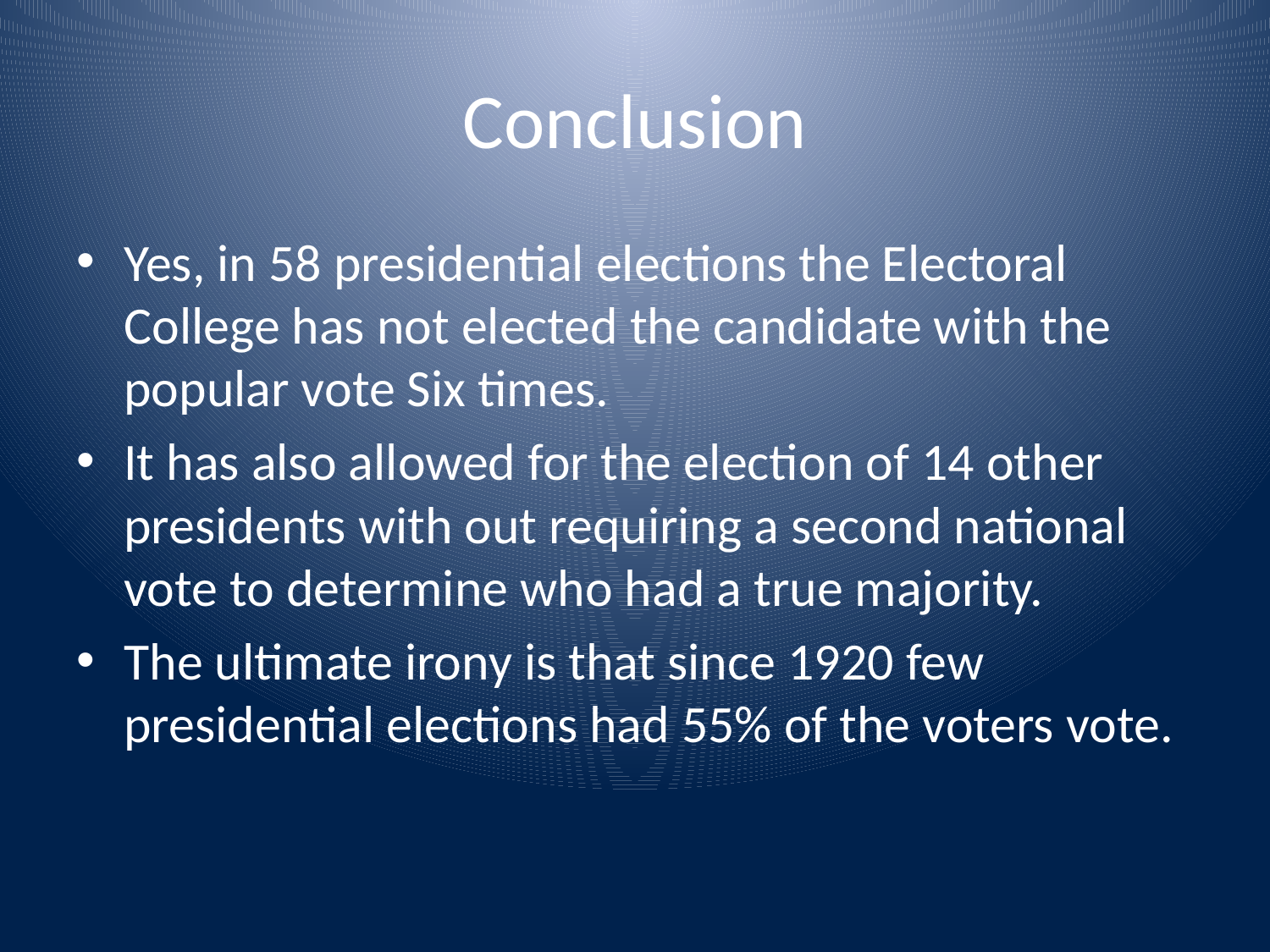

# Conclusion
Yes, in 58 presidential elections the Electoral College has not elected the candidate with the popular vote Six times.
It has also allowed for the election of 14 other presidents with out requiring a second national vote to determine who had a true majority.
The ultimate irony is that since 1920 few presidential elections had 55% of the voters vote.